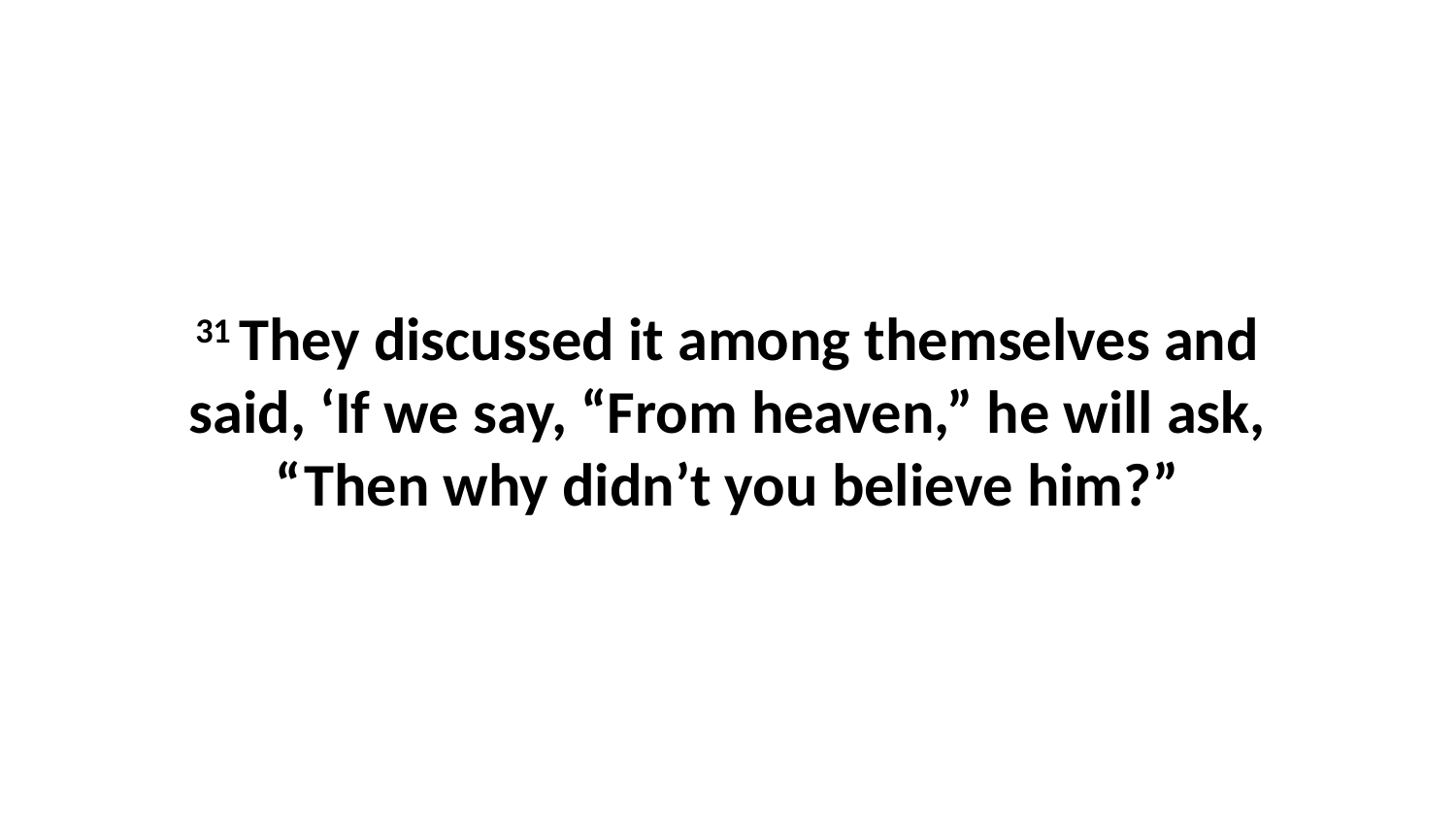

31 They discussed it among themselves and said, ‘If we say, “From heaven,” he will ask, “Then why didn’t you believe him?”